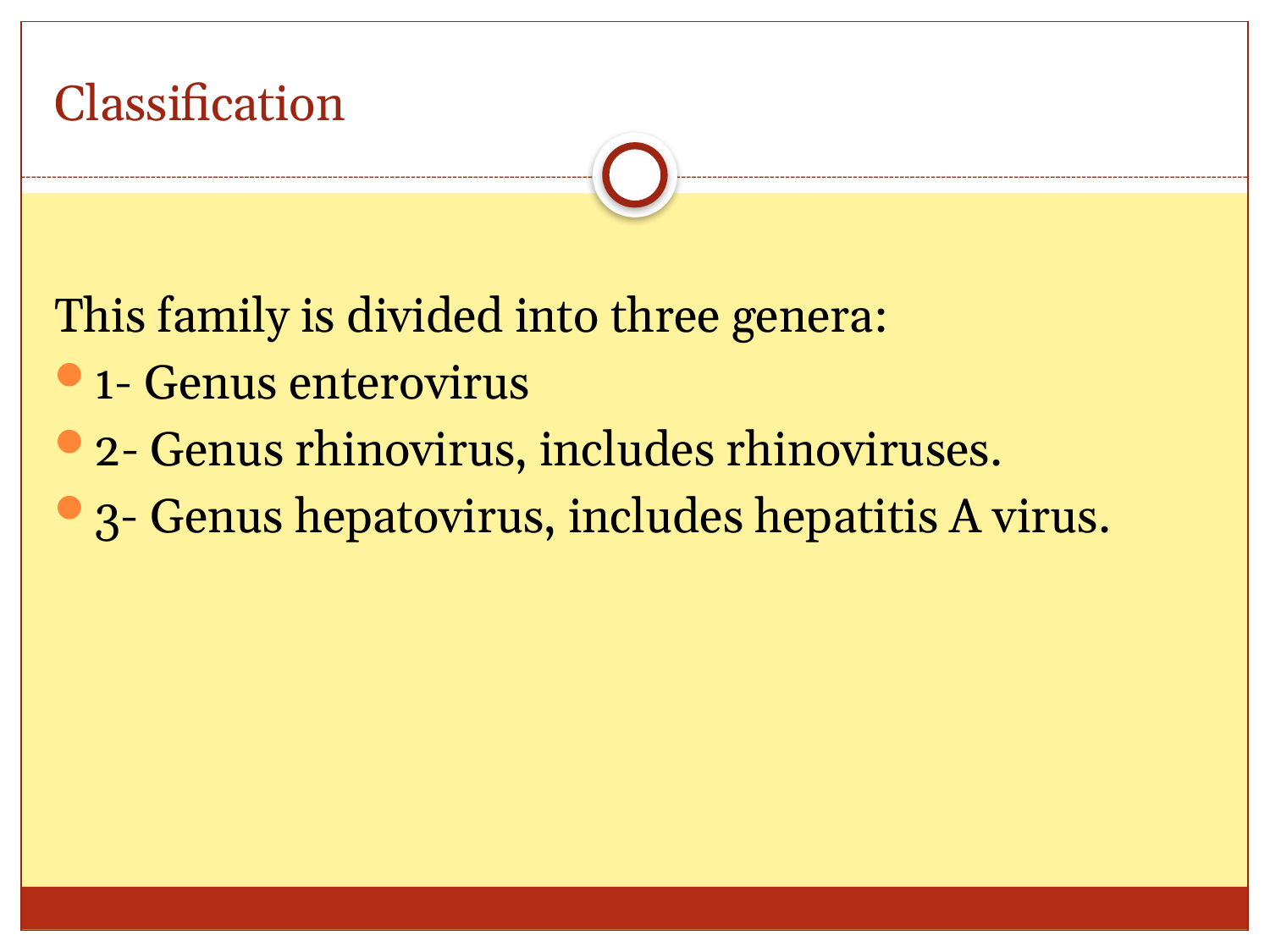

# Classification

This family is divided into three genera:
1- Genus enterovirus
2- Genus rhinovirus, includes rhinoviruses.
3- Genus hepatovirus, includes hepatitis A virus.